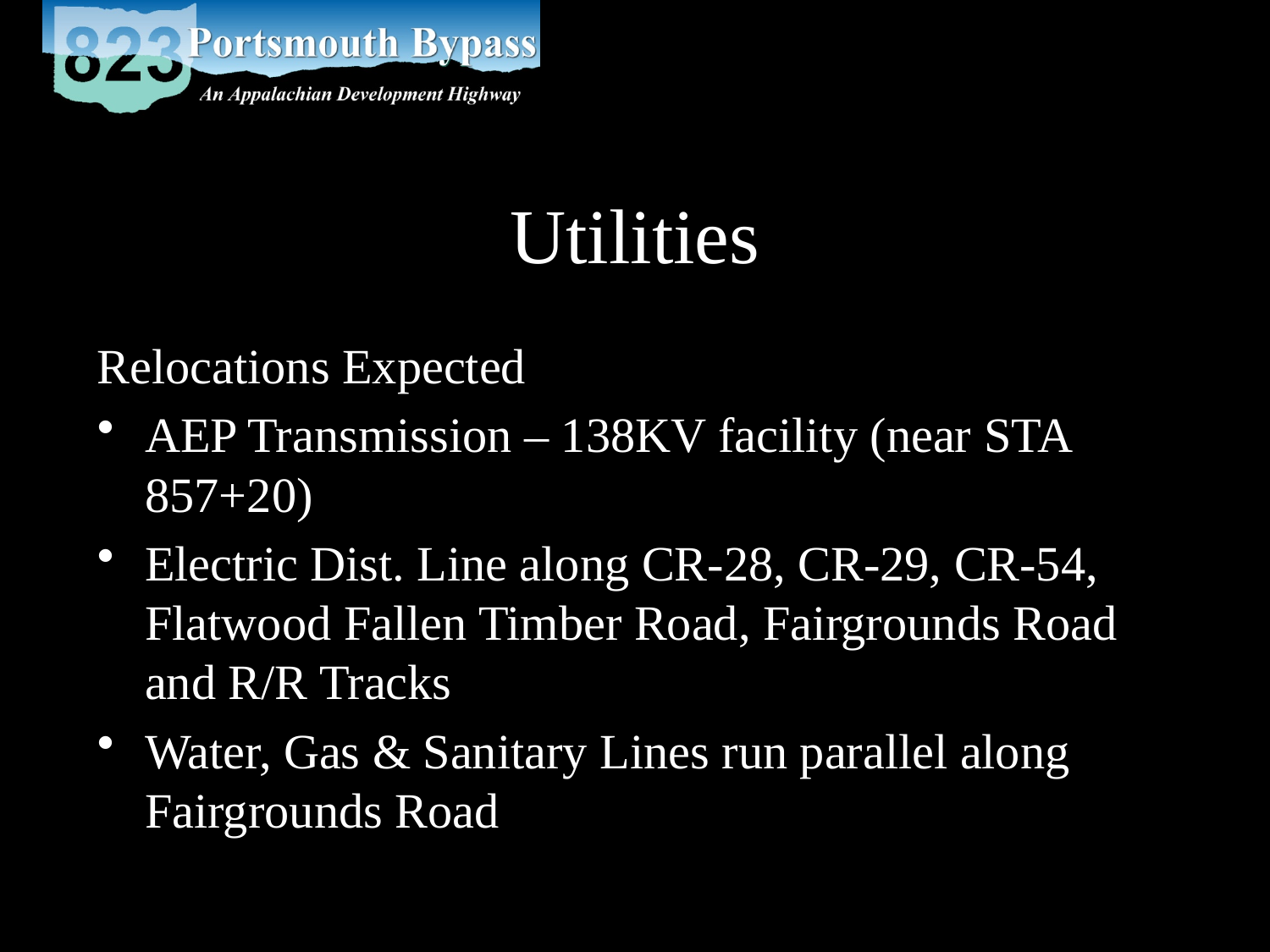

# Utilities
Relocations Expected
AEP Transmission – 138KV facility (near STA 857+20)
Electric Dist. Line along CR-28, CR-29, CR-54, Flatwood Fallen Timber Road, Fairgrounds Road and R/R Tracks
Water, Gas & Sanitary Lines run parallel along Fairgrounds Road